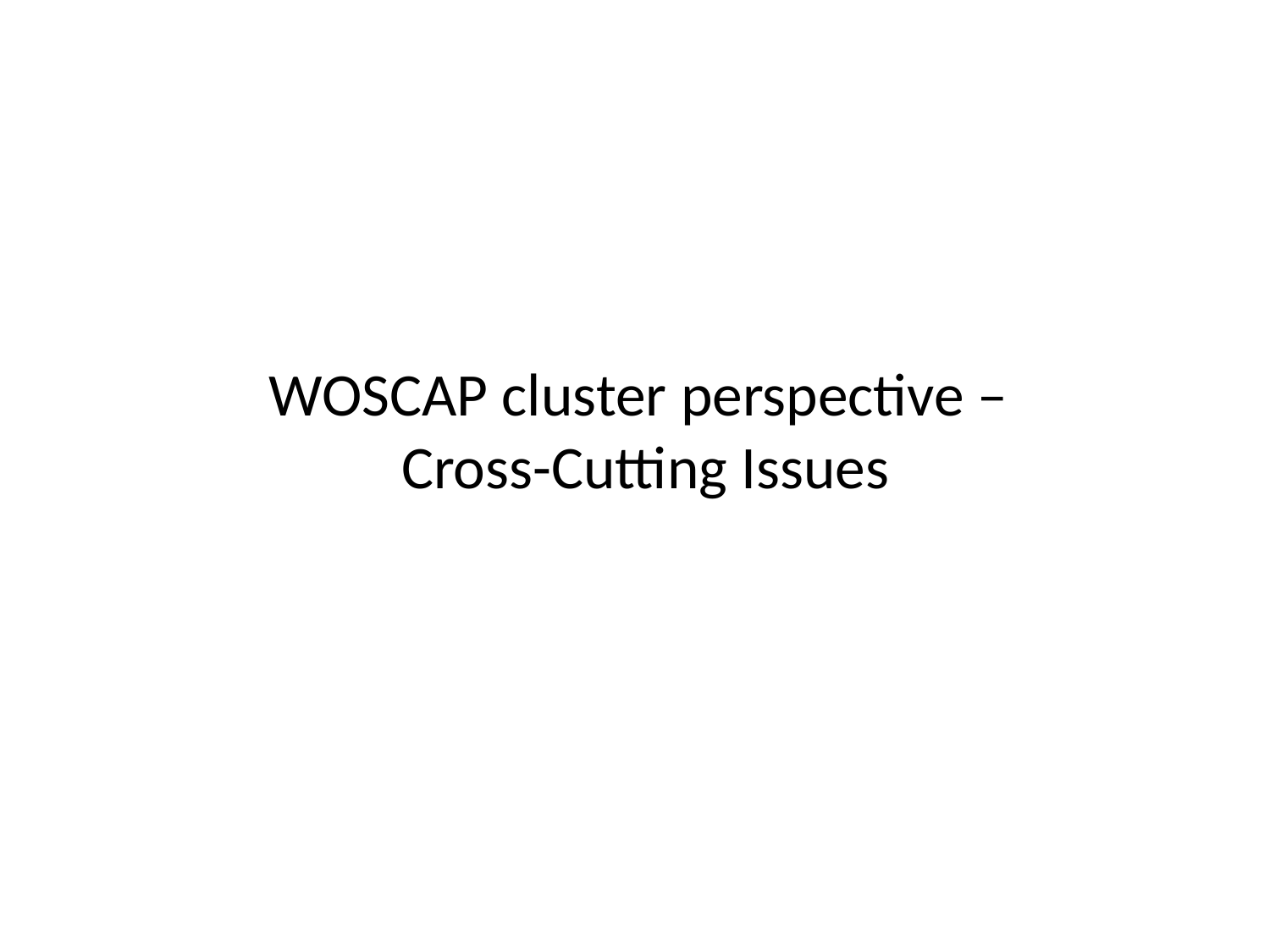

# WOSCAP cluster perspective – Cross-Cutting Issues